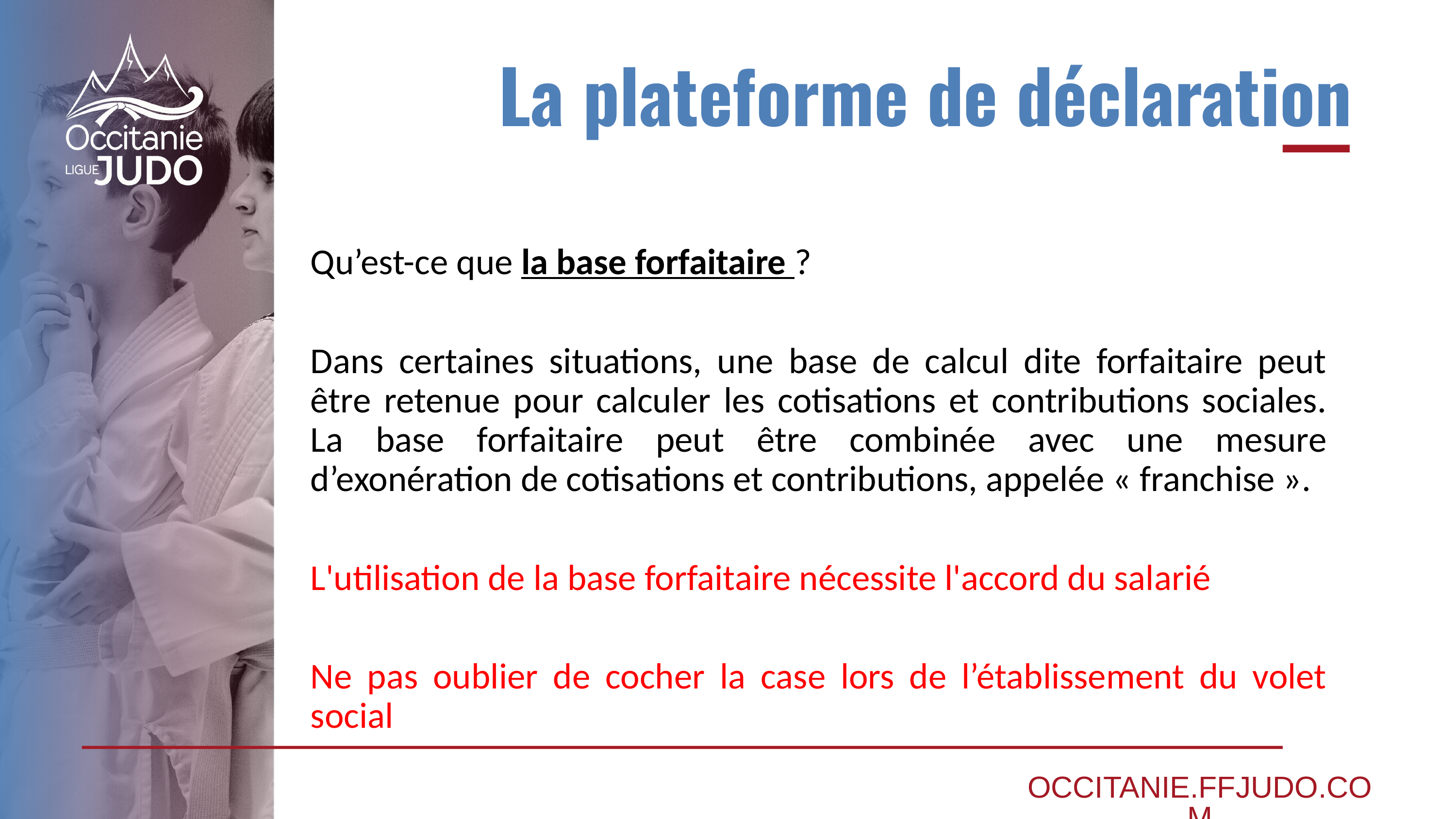

# La plateforme de déclaration

Qu’est-ce que la base forfaitaire ?

Dans certaines situations, une base de calcul dite forfaitaire peut être retenue pour calculer les cotisations et contributions sociales. La base forfaitaire peut être combinée avec une mesure d’exonération de cotisations et contributions, appelée « franchise ».

L'utilisation de la base forfaitaire nécessite l'accord du salarié

Ne pas oublier de cocher la case lors de l’établissement du volet social